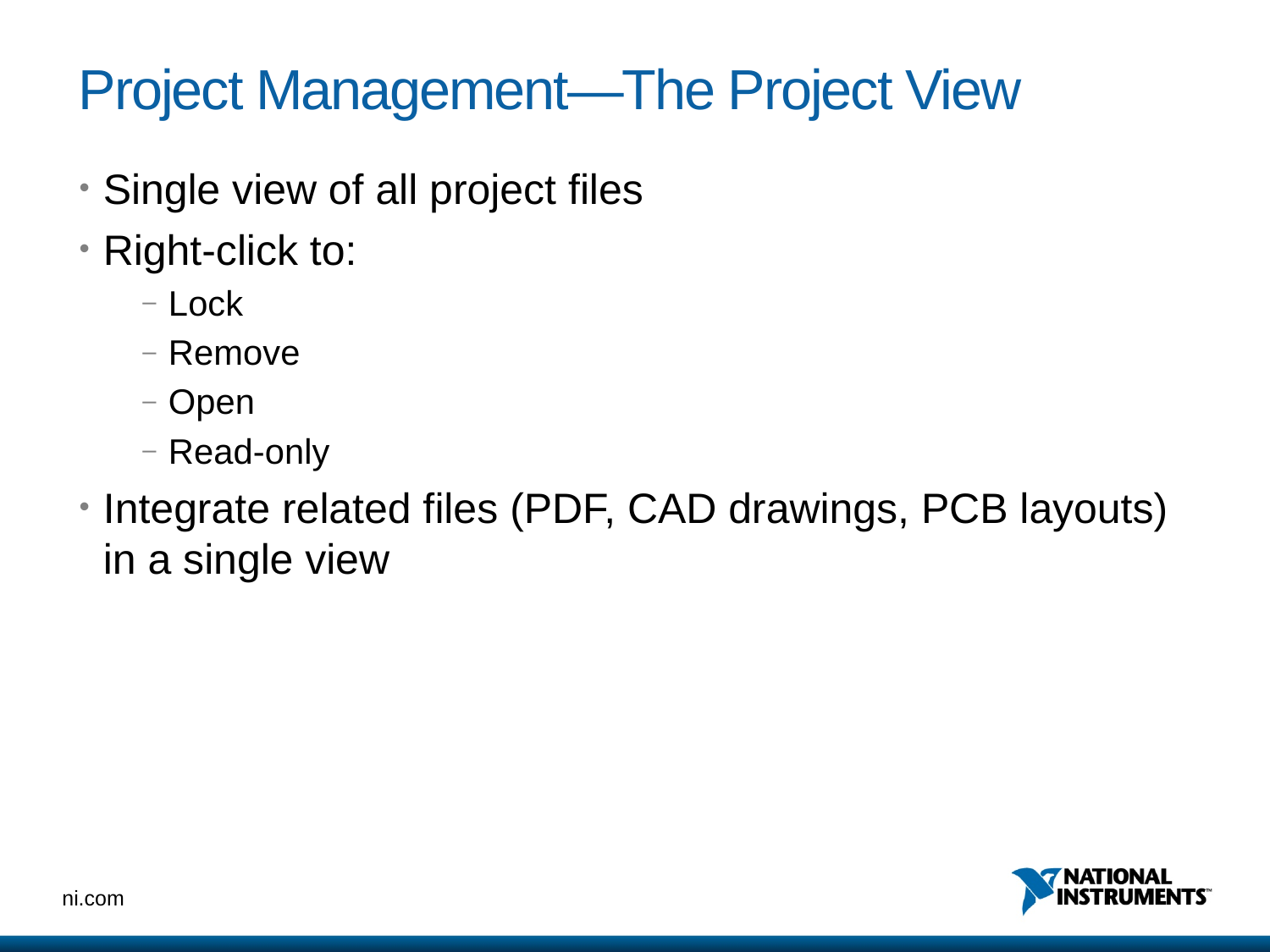

# Project Management—The Project View
Single view of all project files
Right-click to:
Lock
Remove
Open
Read-only
Integrate related files (PDF, CAD drawings, PCB layouts) in a single view